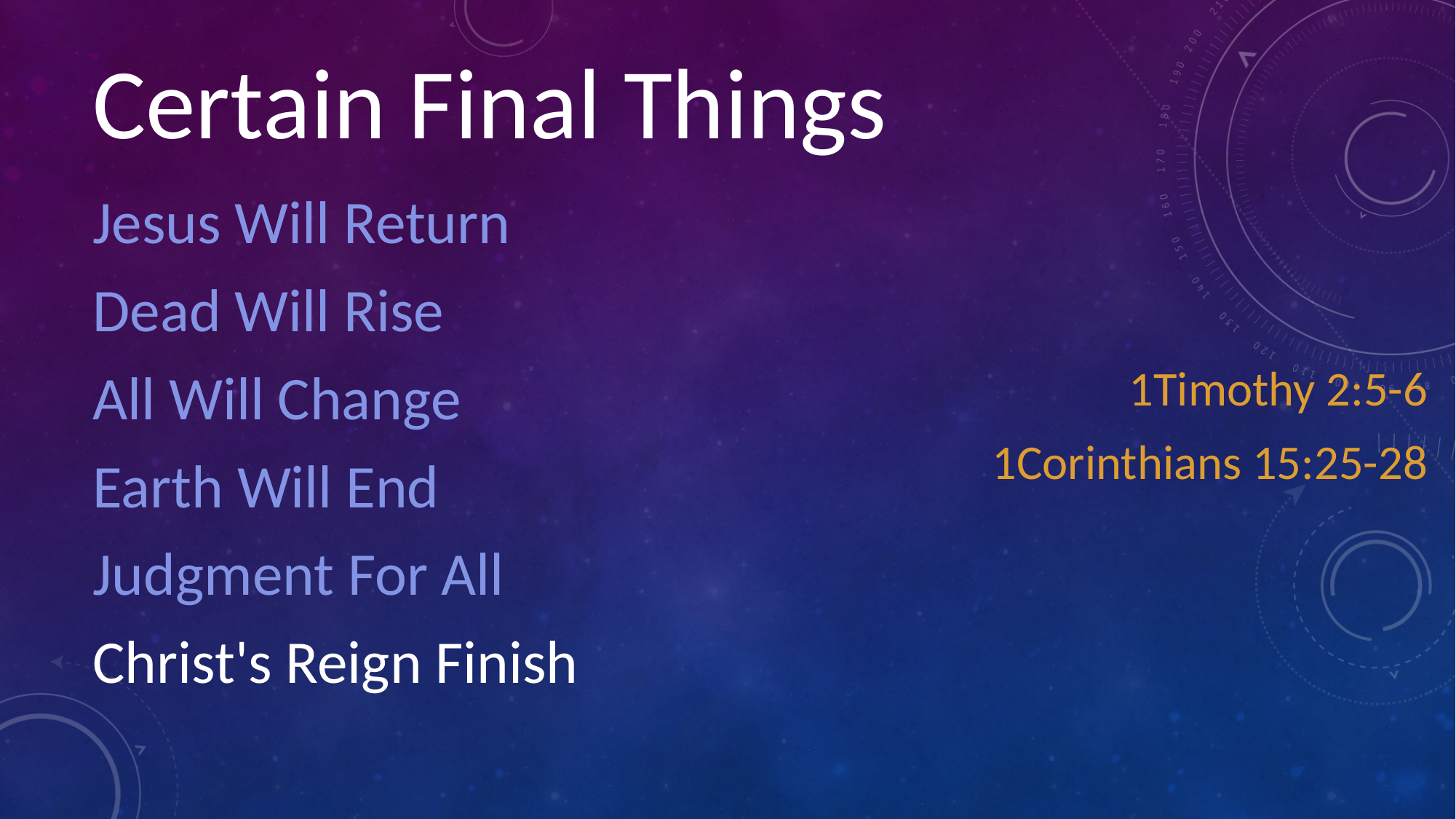

# Certain Final Things
Jesus Will Return
Dead Will Rise
All Will Change
Earth Will End
Judgment For All
Christ's Reign Finish
1Timothy 2:5-6
1Corinthians 15:25-28